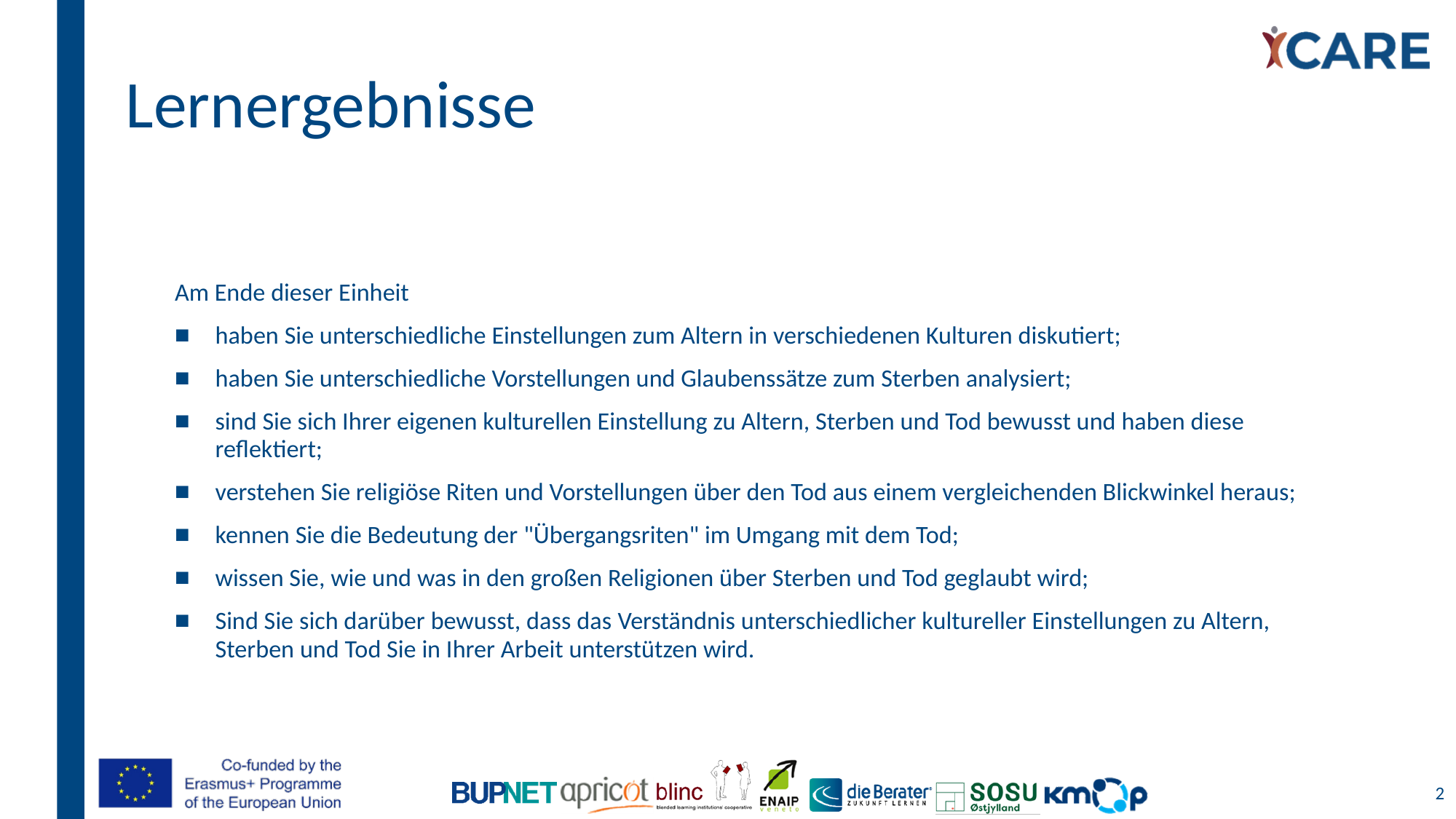

# Lernergebnisse
Am Ende dieser Einheit
haben Sie unterschiedliche Einstellungen zum Altern in verschiedenen Kulturen diskutiert;
haben Sie unterschiedliche Vorstellungen und Glaubenssätze zum Sterben analysiert;
sind Sie sich Ihrer eigenen kulturellen Einstellung zu Altern, Sterben und Tod bewusst und haben diese reflektiert;
verstehen Sie religiöse Riten und Vorstellungen über den Tod aus einem vergleichenden Blickwinkel heraus;
kennen Sie die Bedeutung der "Übergangsriten" im Umgang mit dem Tod;
wissen Sie, wie und was in den großen Religionen über Sterben und Tod geglaubt wird;
Sind Sie sich darüber bewusst, dass das Verständnis unterschiedlicher kultureller Einstellungen zu Altern, Sterben und Tod Sie in Ihrer Arbeit unterstützen wird.
2